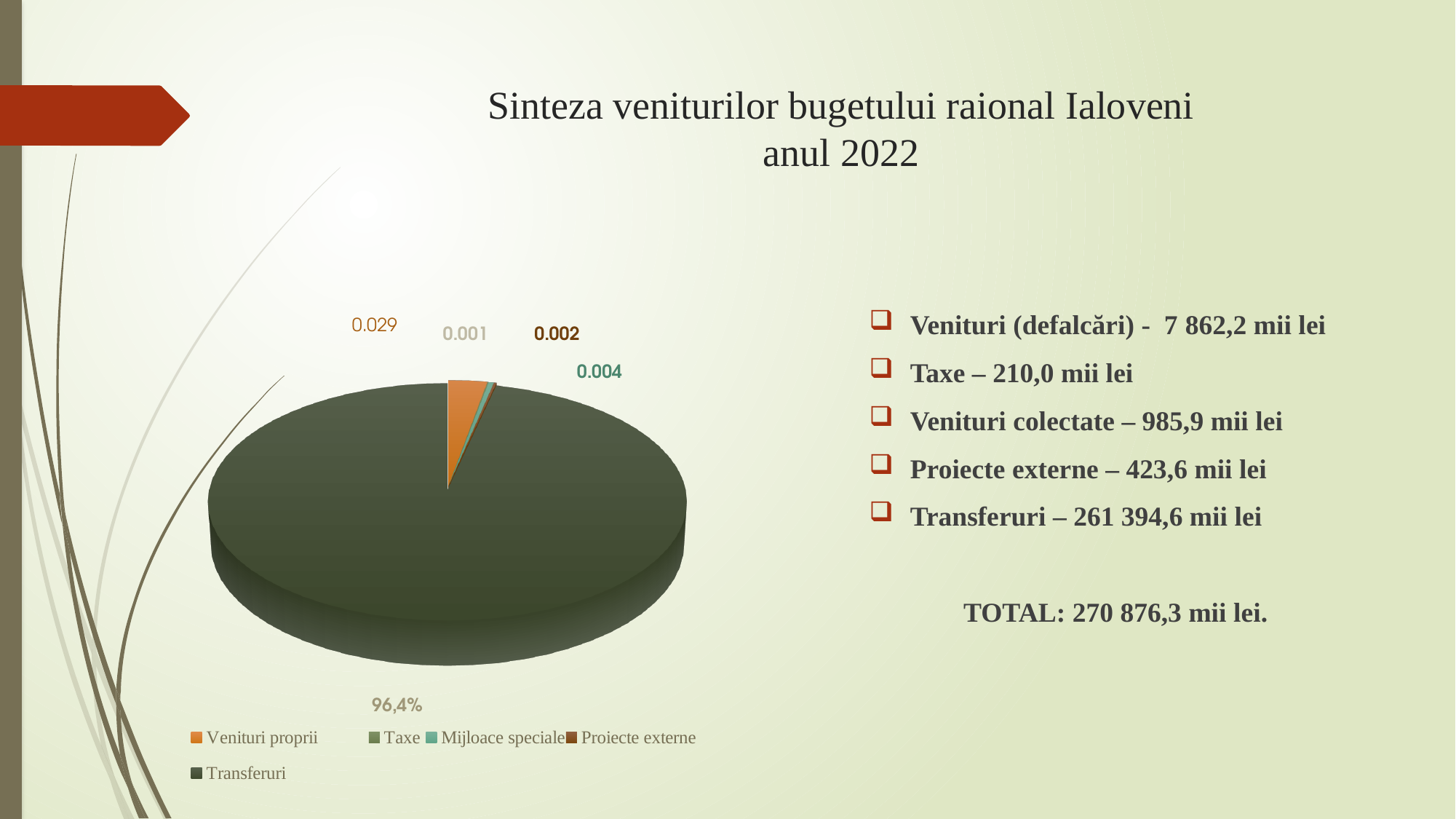

# Sinteza veniturilor bugetului raional Ialoveni anul 2022

Venituri (defalcări) -  7 862,2 mii lei
Taxe – 210,0 mii lei
Venituri colectate – 985,9 mii lei
Proiecte externe – 423,6 mii lei
Transferuri – 261 394,6 mii lei

TOTAL: 270 876,3 mii lei.

[unsupported chart]